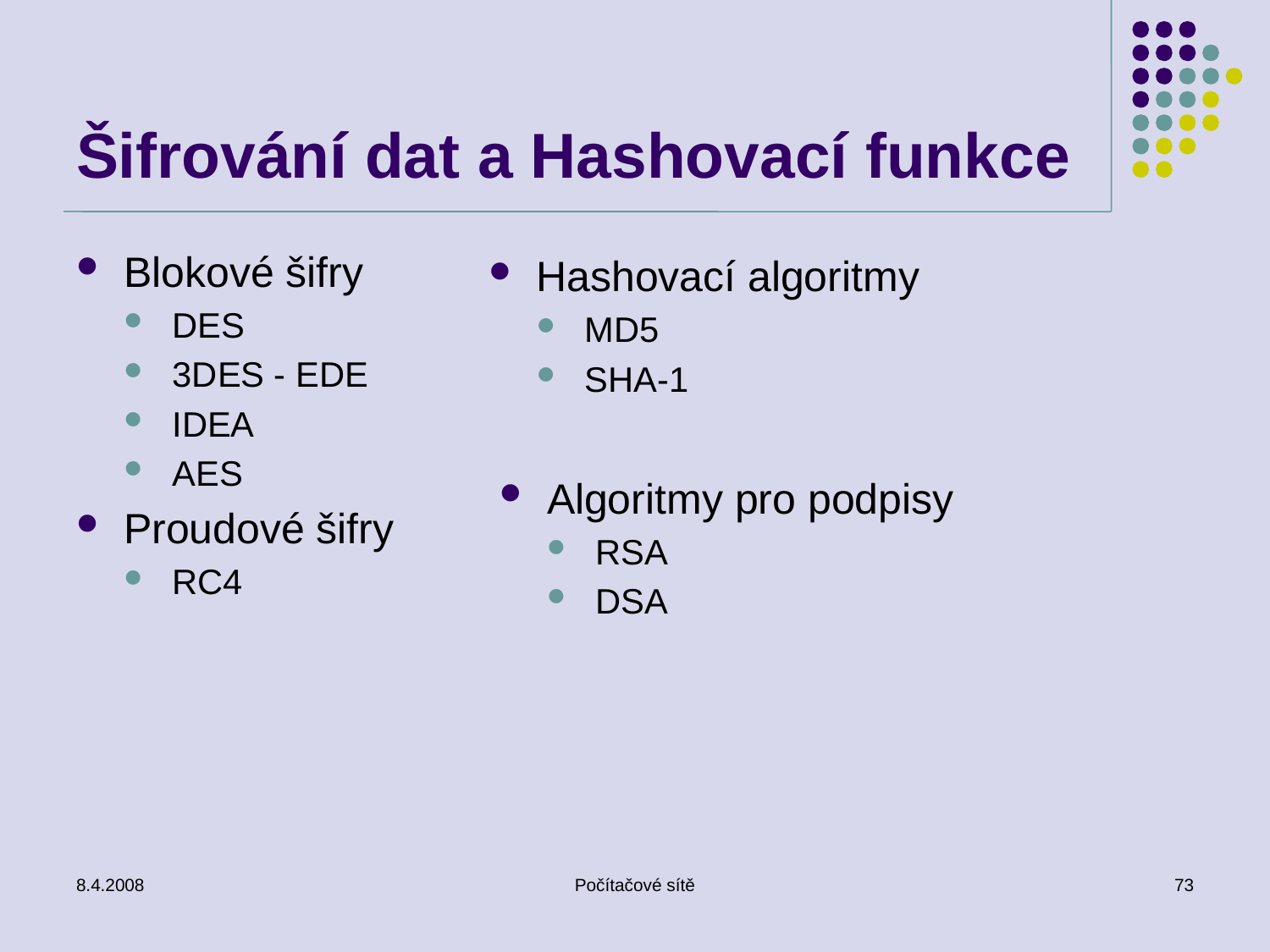

# Šifrování dat a Hashovací funkce
Blokové šifry
DES
3DES - EDE
IDEA
AES
Proudové šifry
RC4

Hashovací algoritmy
MD5
SHA-1
Algoritmy pro podpisy
RSA
DSA
8.4.2008
Počítačové sítě
73